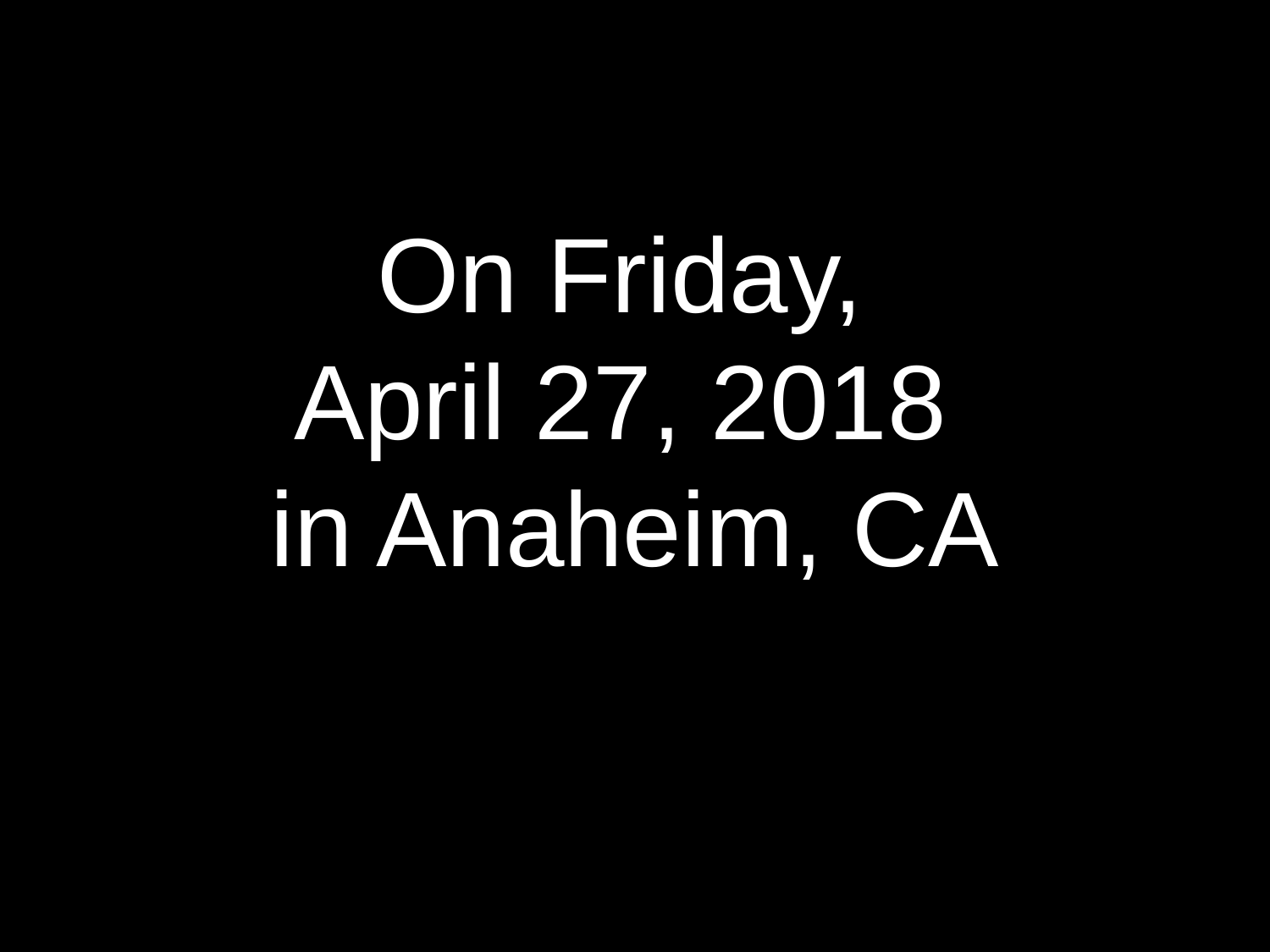

# On Friday, April 27, 2018 in Anaheim, CA